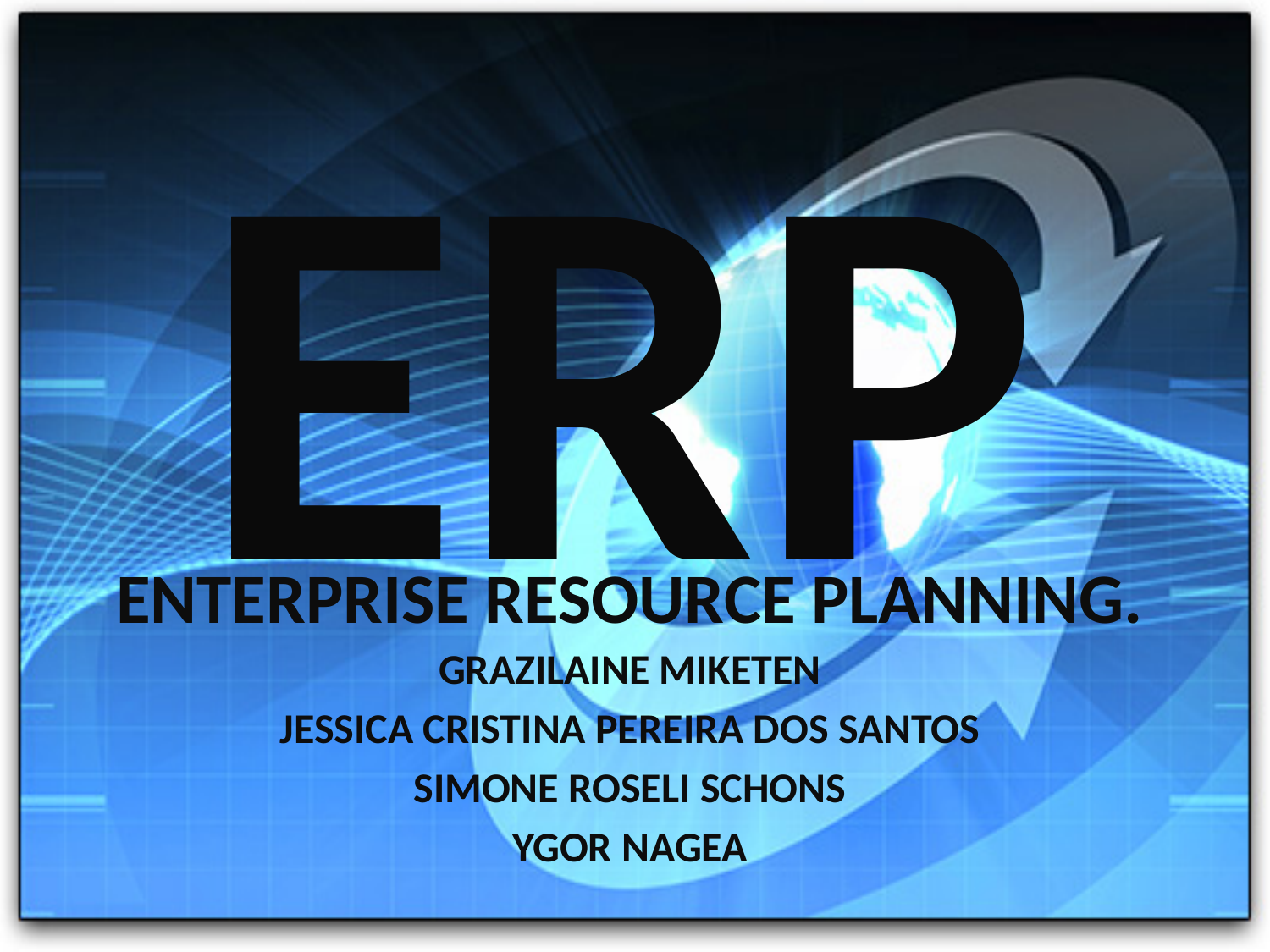

# ERP
ENTERPRISE RESOURCE PLANNING.
GRAZILAINE MIKETEN
JESSICA CRISTINA PEREIRA DOS SANTOS
SIMONE ROSELI SCHONS
YGOR NAGEA